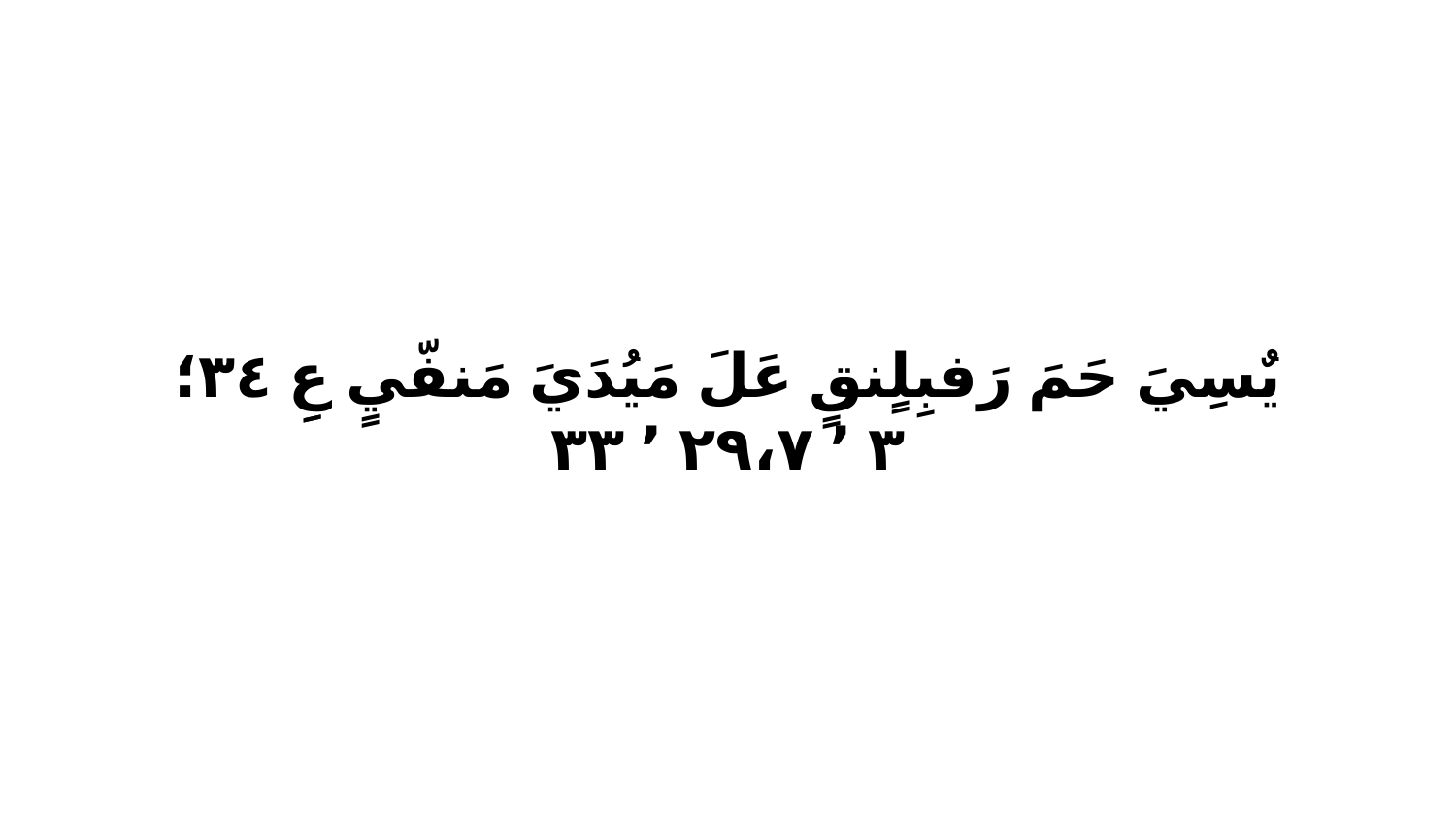

يٌسِيَ حَمَ رَفبِلٍنقٍ عَلَ مَيُدَيَ مَنفّيٍ عِِ ٣٤‏؛٣ ٬ ٧‏،٢٩ ٬ ٣٣